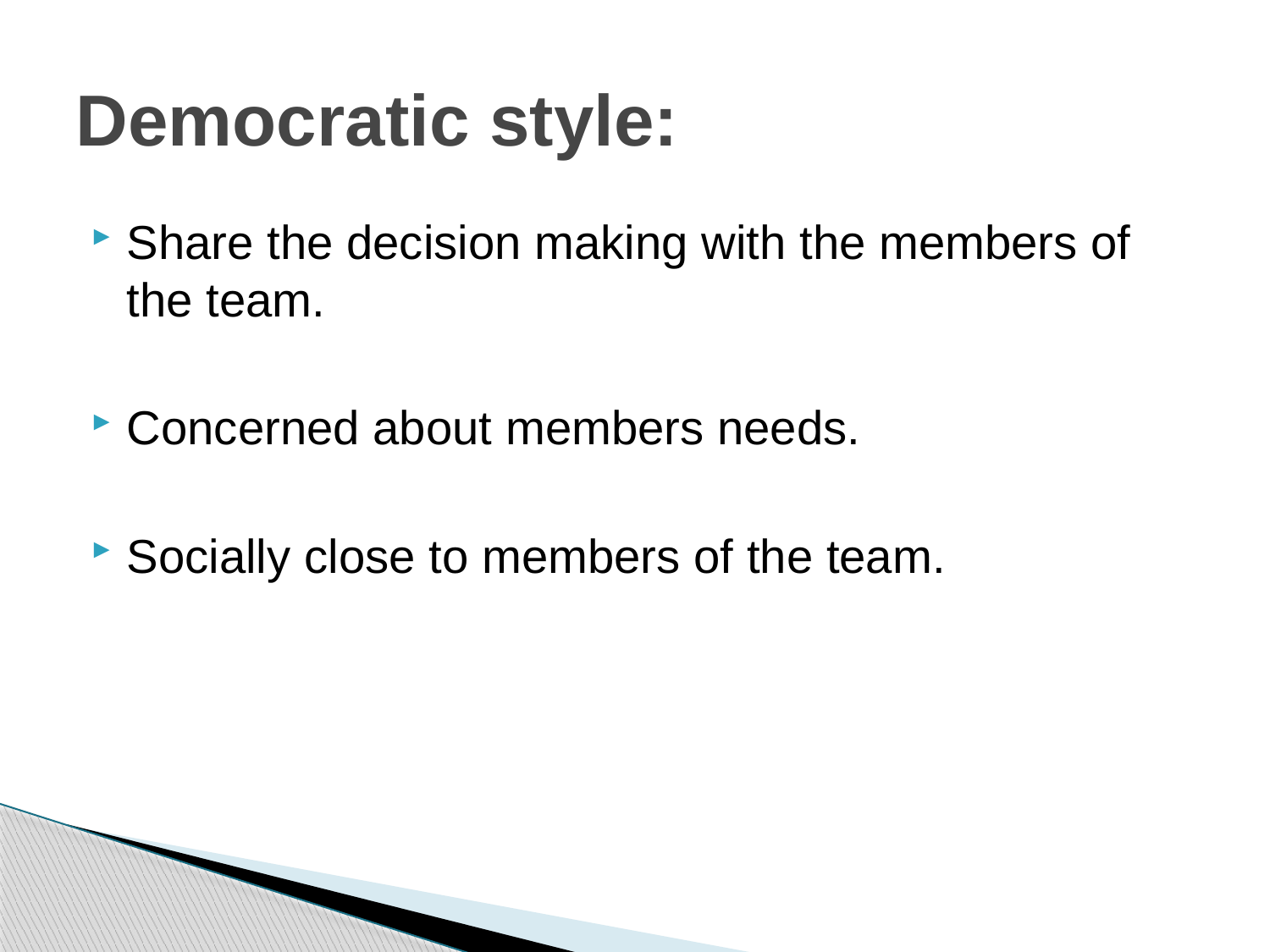

# Democratic style:
Share the decision making with the members of the team.

Concerned about members needs.

Socially close to members of the team.